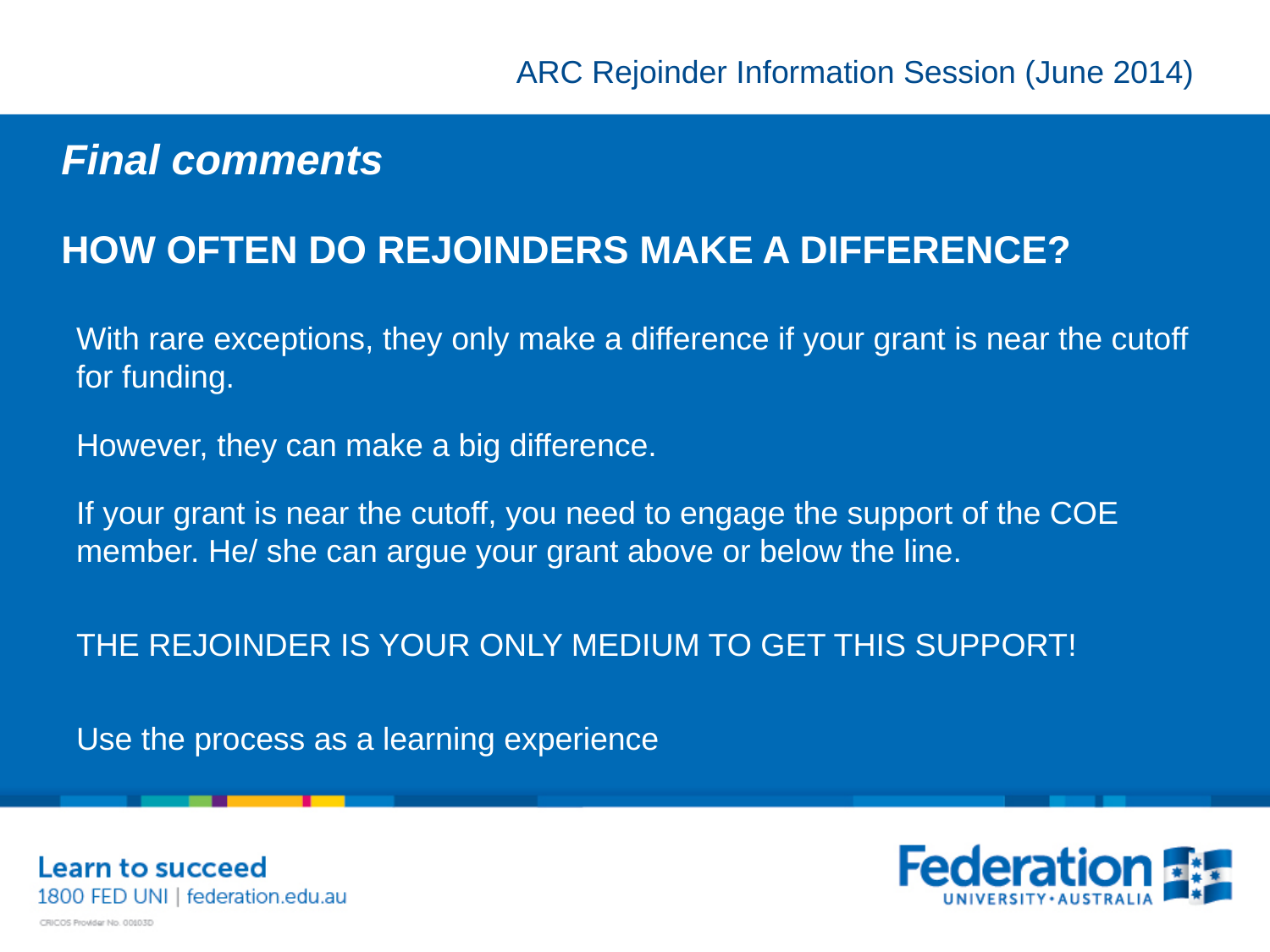

# Final comments
HOW OFTEN DO REJOINDERS MAKE A DIFFERENCE?
With rare exceptions, they only make a difference if your grant is near the cutoff for funding.
However, they can make a big difference.
If your grant is near the cutoff, you need to engage the support of the COE member. He/ she can argue your grant above or below the line.

THE REJOINDER IS YOUR ONLY MEDIUM TO GET THIS SUPPORT!

Use the process as a learning experience